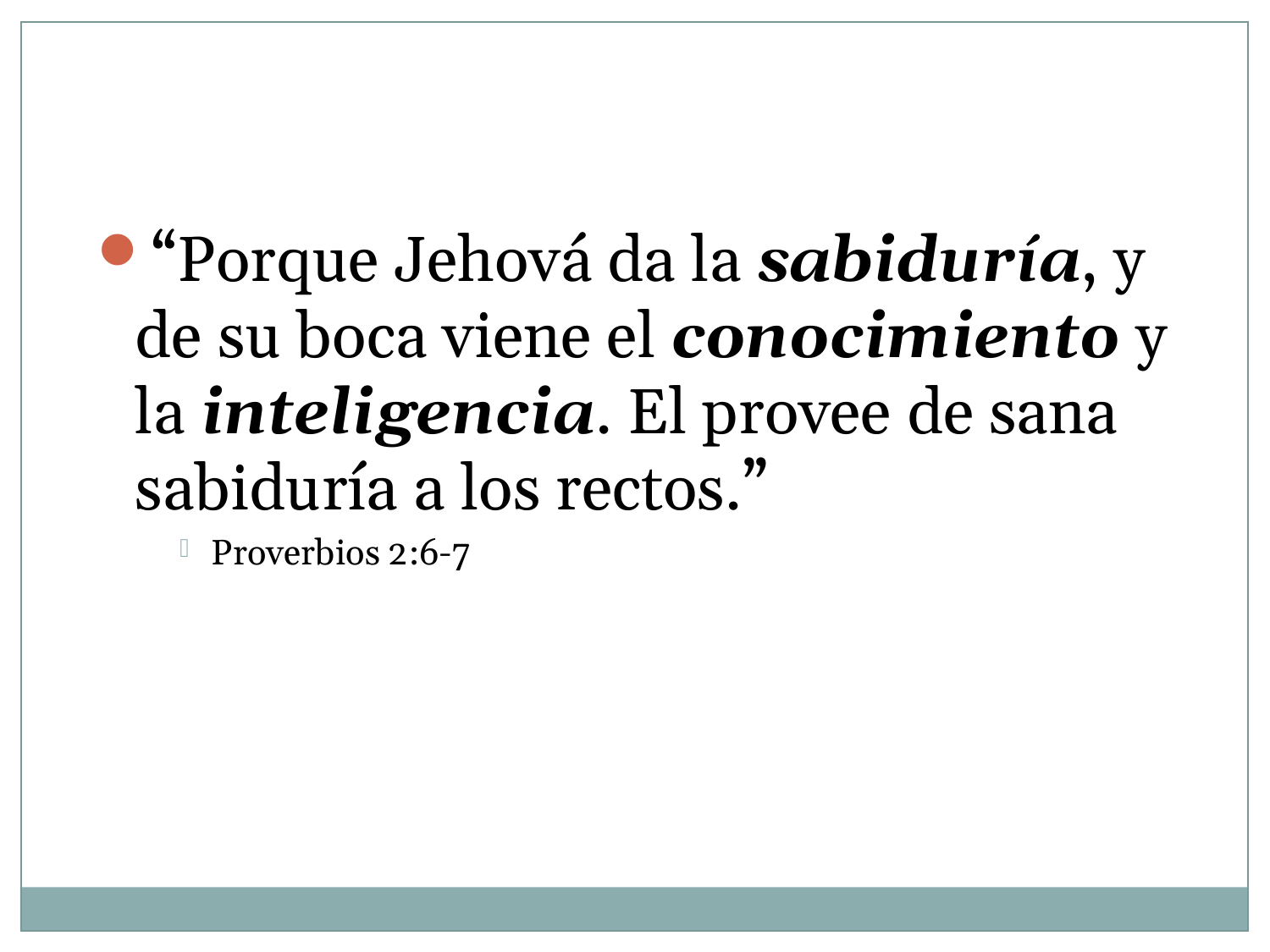

“Porque Jehová da la sabiduría, y de su boca viene el conocimiento y la inteligencia. El provee de sana sabiduría a los rectos.”
Proverbios 2:6-7